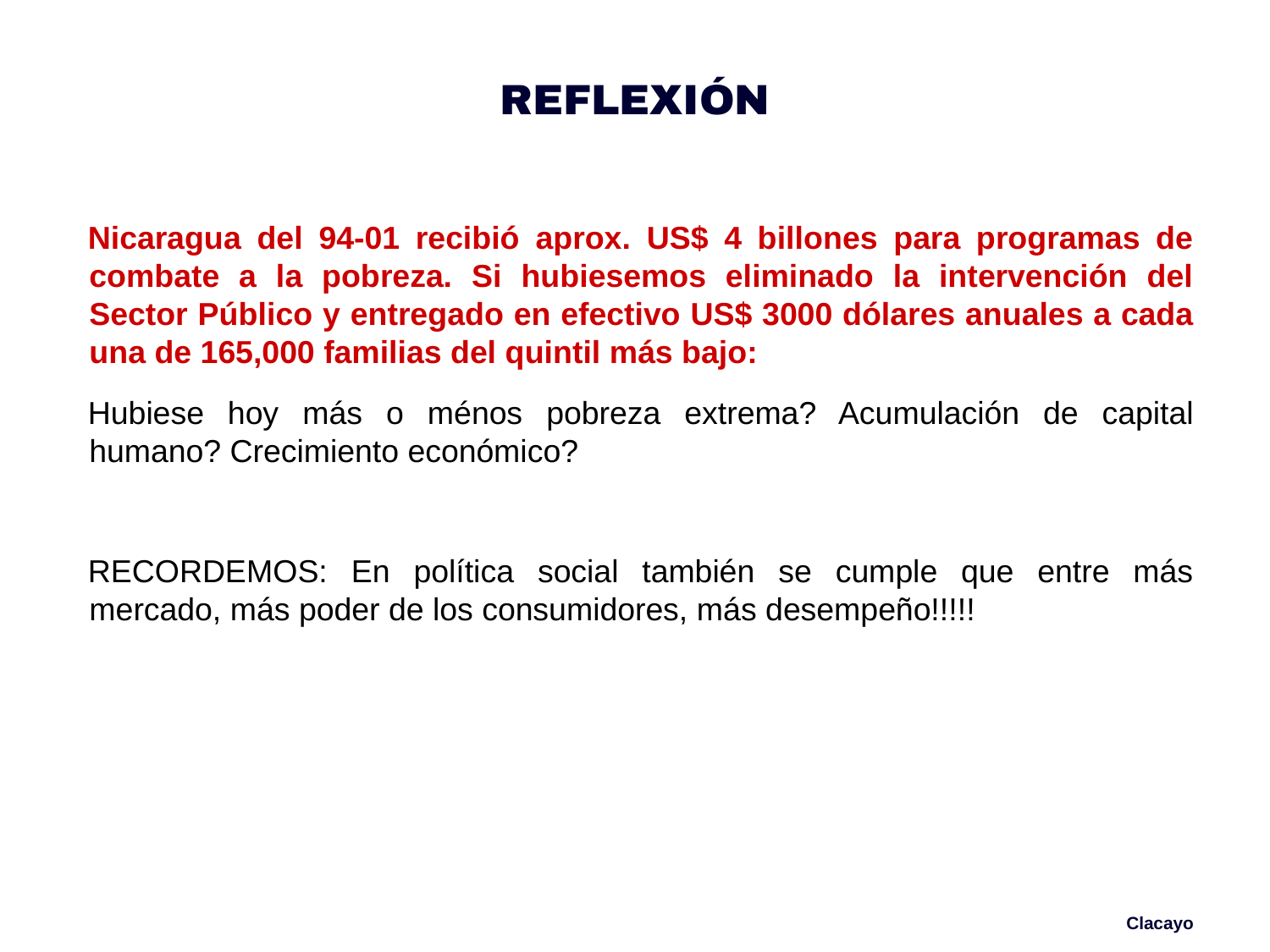

# REFLEXIÓN
Nicaragua del 94-01 recibió aprox. US$ 4 billones para programas de combate a la pobreza. Si hubiesemos eliminado la intervención del Sector Público y entregado en efectivo US$ 3000 dólares anuales a cada una de 165,000 familias del quintil más bajo:
Hubiese hoy más o ménos pobreza extrema? Acumulación de capital humano? Crecimiento económico?

RECORDEMOS: En política social también se cumple que entre más mercado, más poder de los consumidores, más desempeño!!!!!
Clacayo